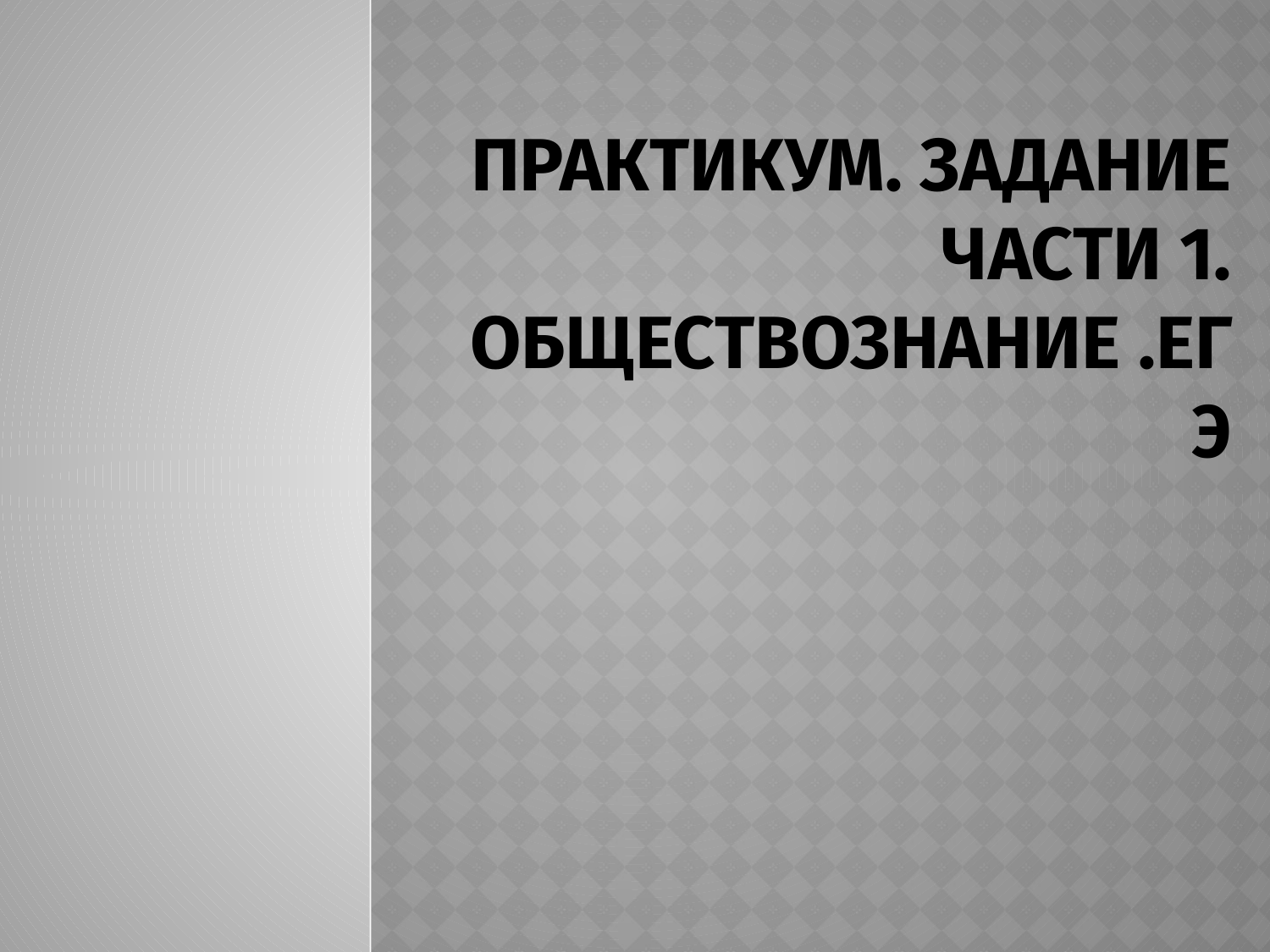

# Практикум. Задание Части 1. Обществознание .ЕГЭ